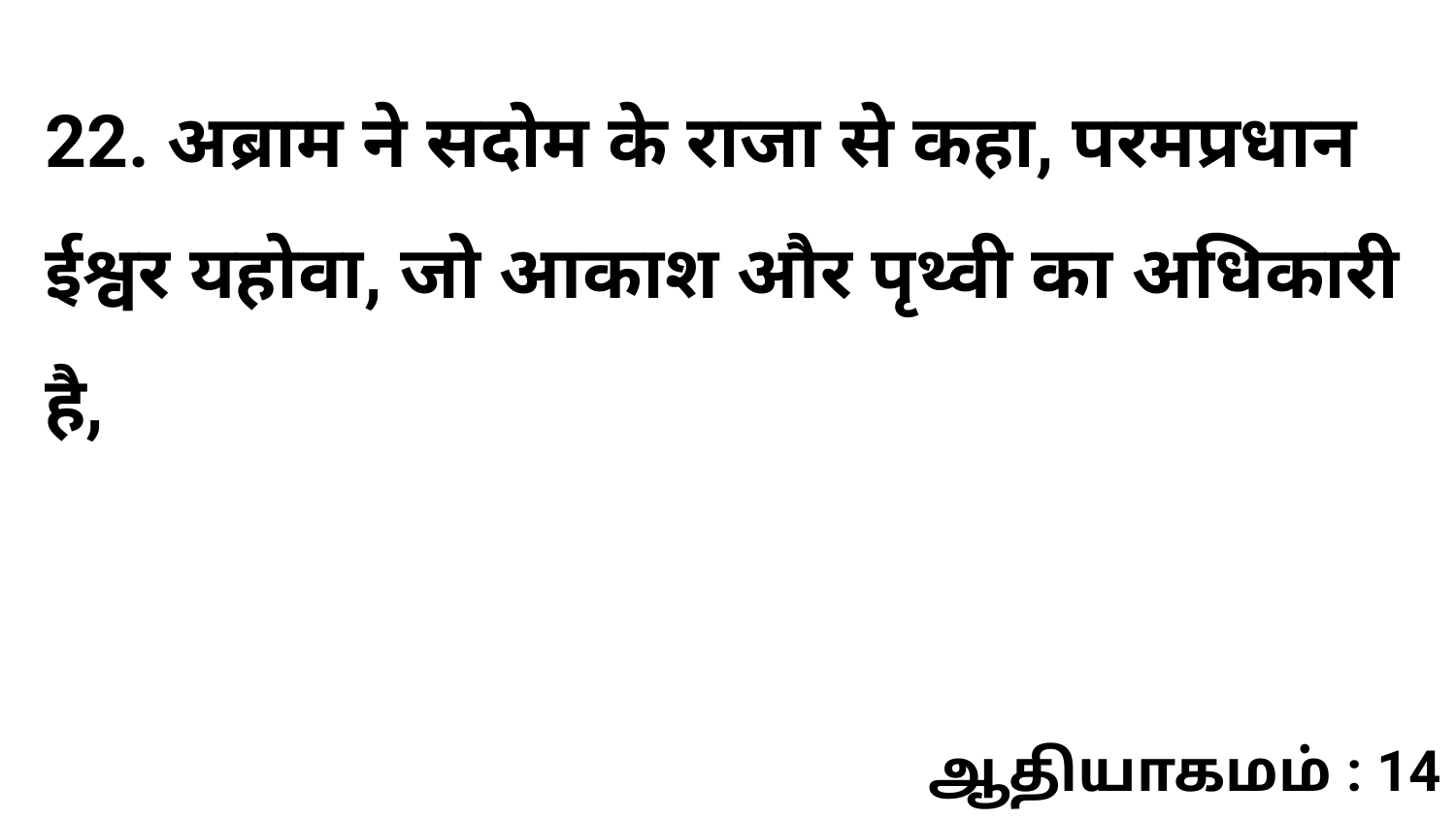

22. अब्राम ने सदोम के राजा से कहा, परमप्रधान ईश्वर यहोवा, जो आकाश और पृथ्वी का अधिकारी है,
ஆதியாகமம் : 14